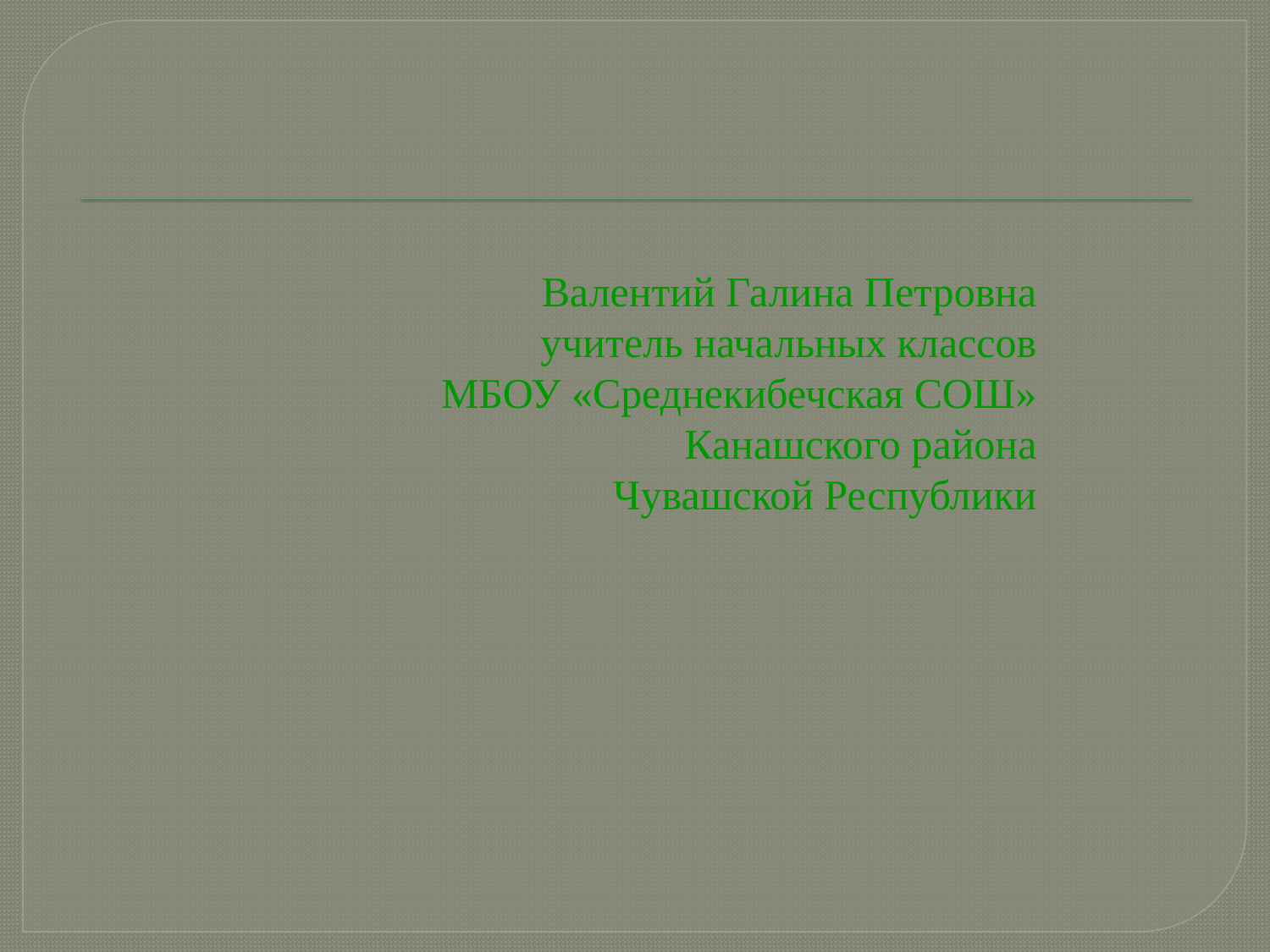

# Валентий Галина Петровна учитель начальных классов МБОУ «Среднекибечская СОШ» Канашского района Чувашской Республики